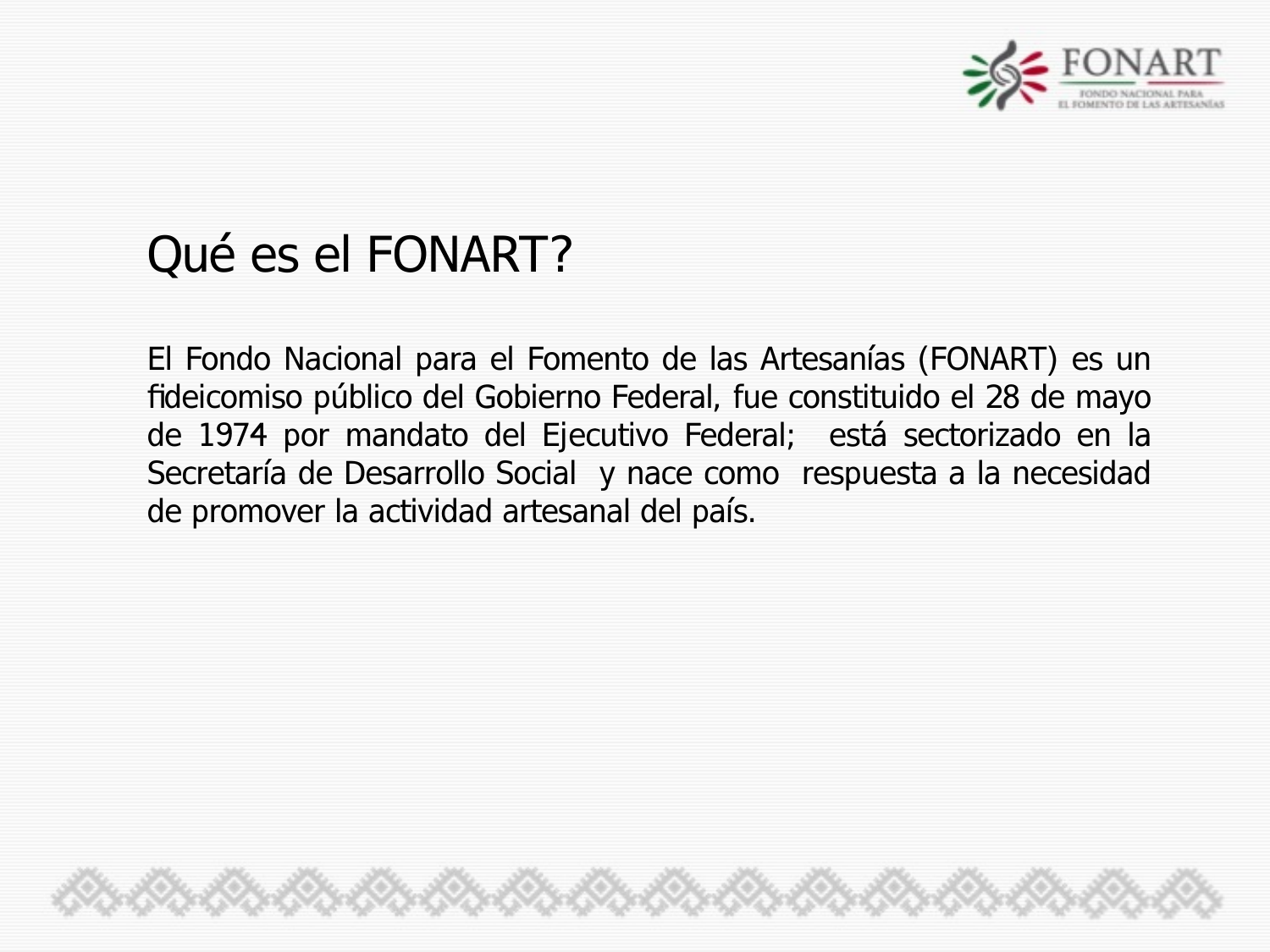

Qué es el FONART?
El Fondo Nacional para el Fomento de las Artesanías (FONART) es un fideicomiso público del Gobierno Federal, fue constituido el 28 de mayo de 1974 por mandato del Ejecutivo Federal;  está sectorizado en la Secretaría de Desarrollo Social  y nace como  respuesta a la necesidad de promover la actividad artesanal del país.